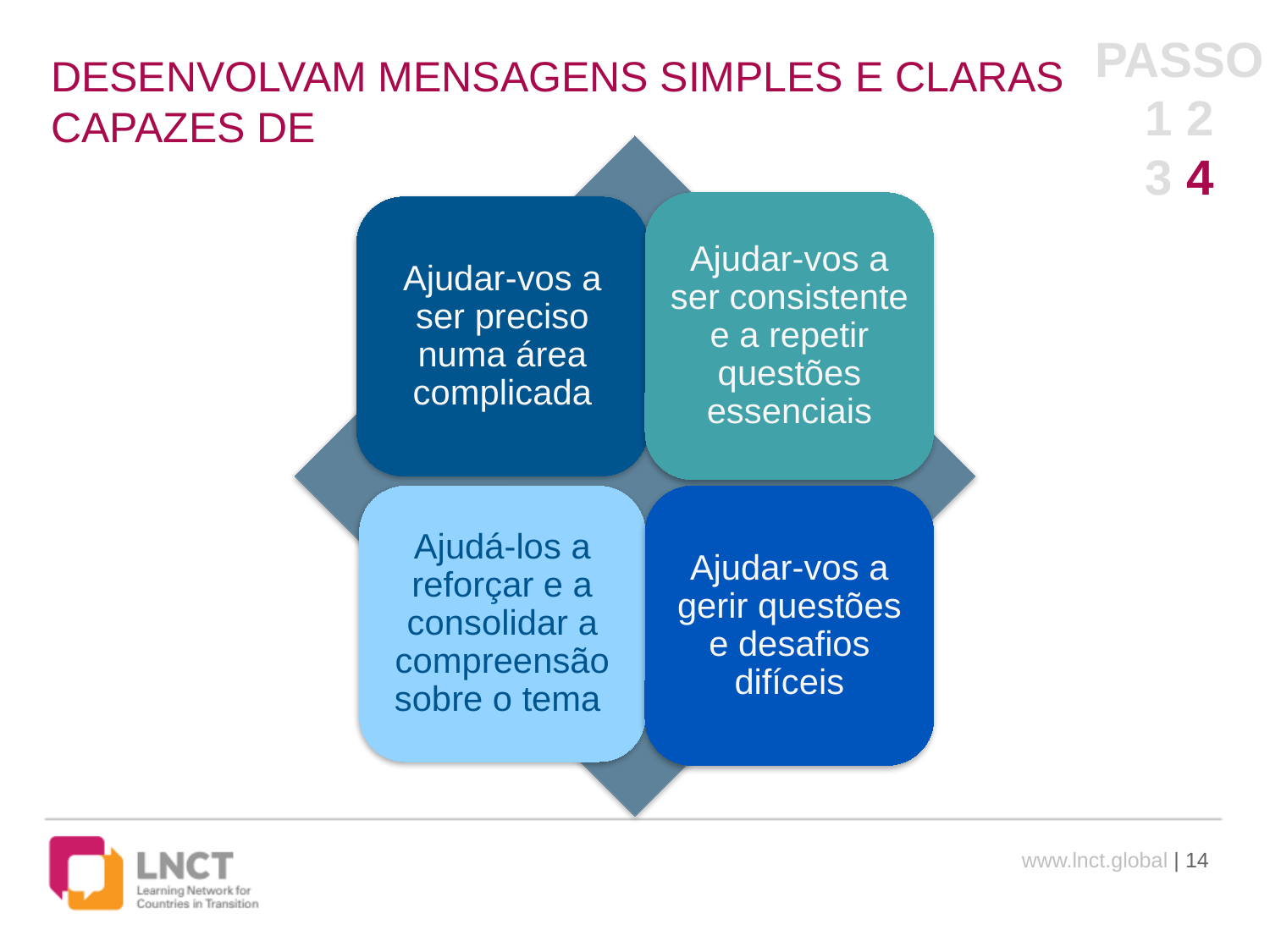

PASSO
1 2
3 4
# DESENVOLVAM MENSAGENS SIMPLES E CLARAS CAPAZES DE

Ajudar-vos a ser consistente e a repetir questões essenciais

Ajudar-vos a ser preciso numa área complicada

Ajudá-los a reforçar e a consolidar a compreensão sobre o tema

Ajudar-vos a gerir questões e desafios difíceis
www.lnct.global | 14